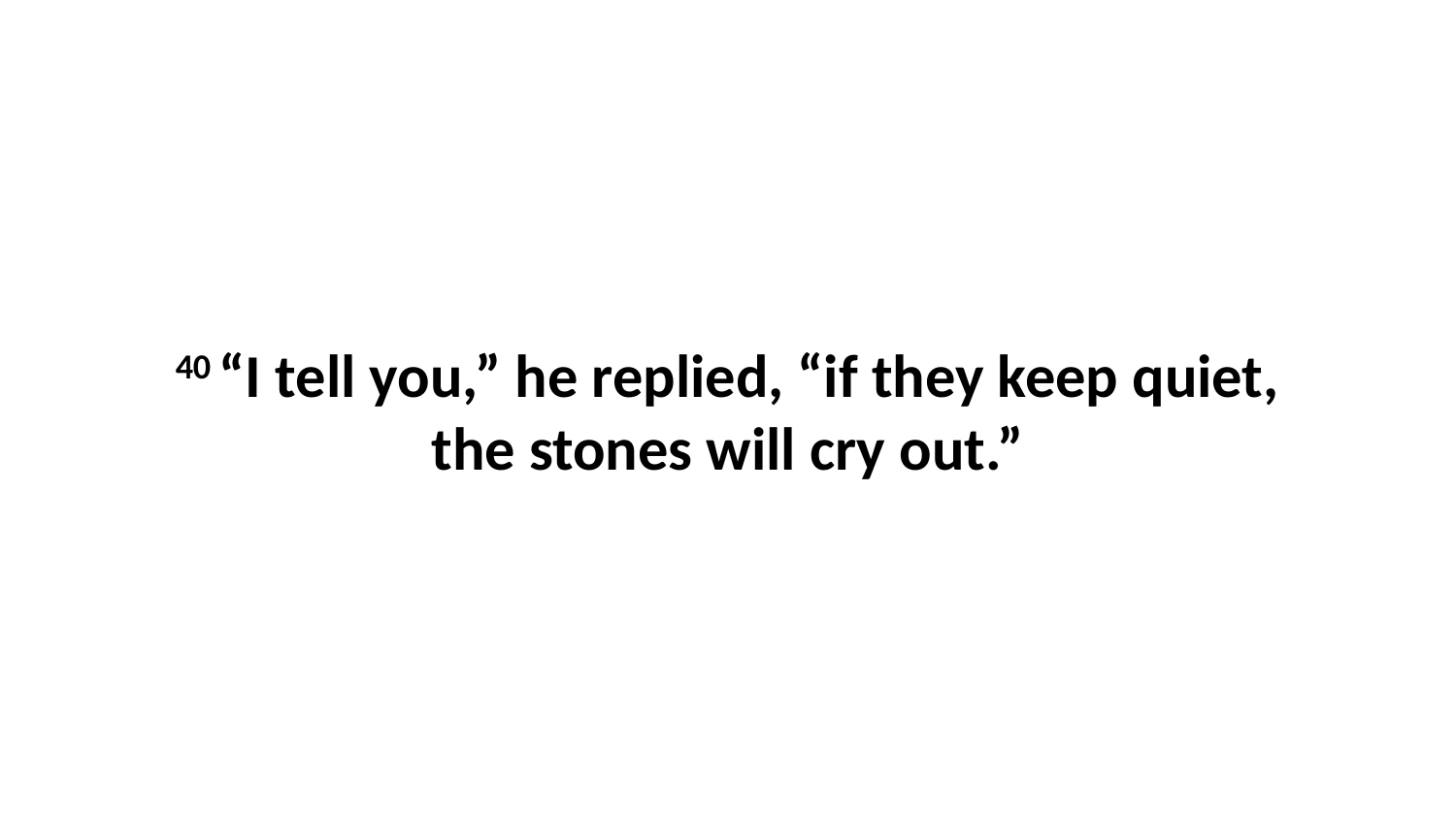

40 “I tell you,” he replied, “if they keep quiet, the stones will cry out.”